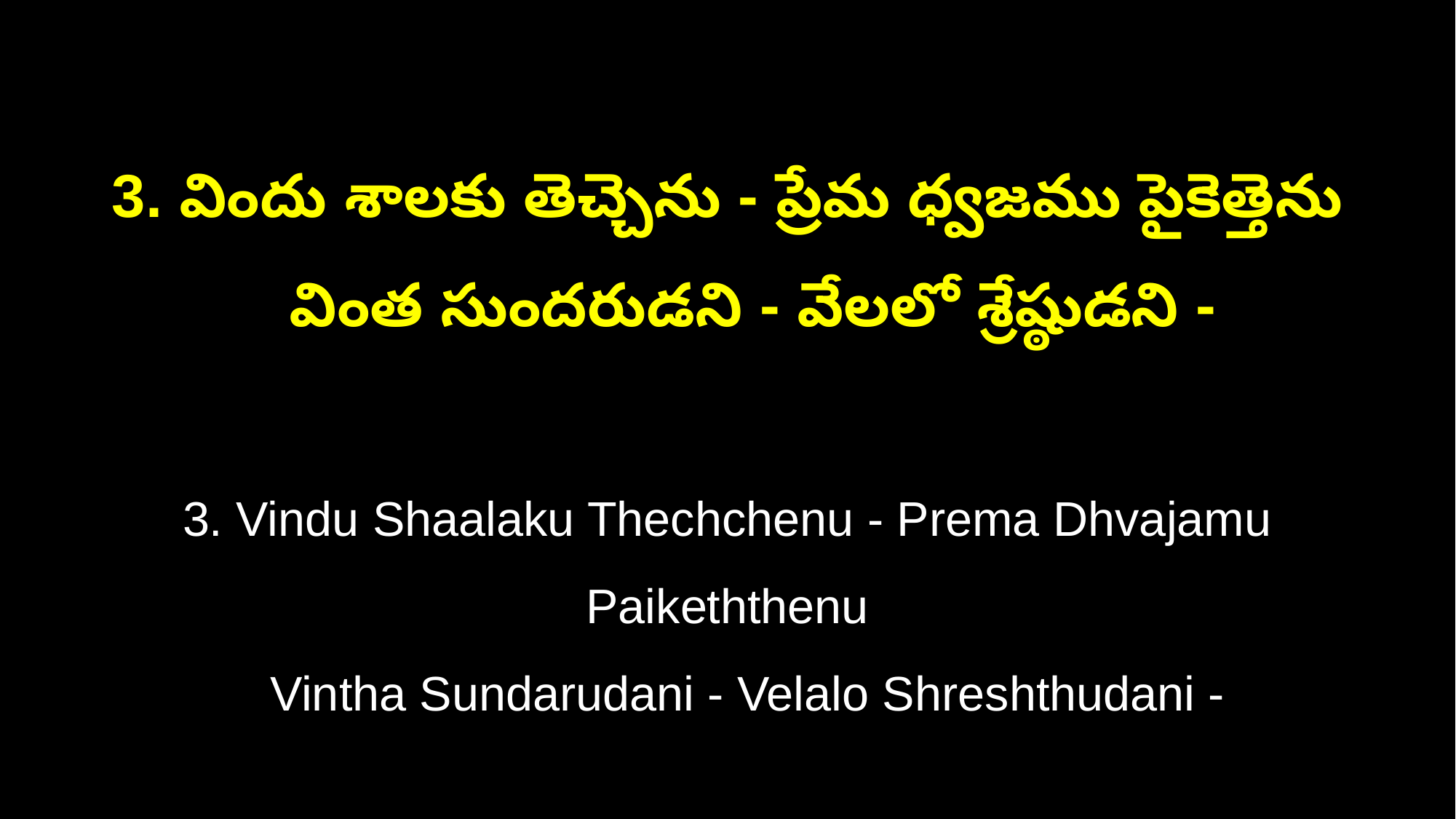

3. విందు శాలకు తెచ్చెను - ప్రేమ ధ్వజము పైకెత్తెను
   వింత సుందరుడని - వేలలో శ్రేష్ఠుడని -
3. Vindu Shaalaku Thechchenu - Prema Dhvajamu Paikeththenu
   Vintha Sundarudani - Velalo Shreshthudani -